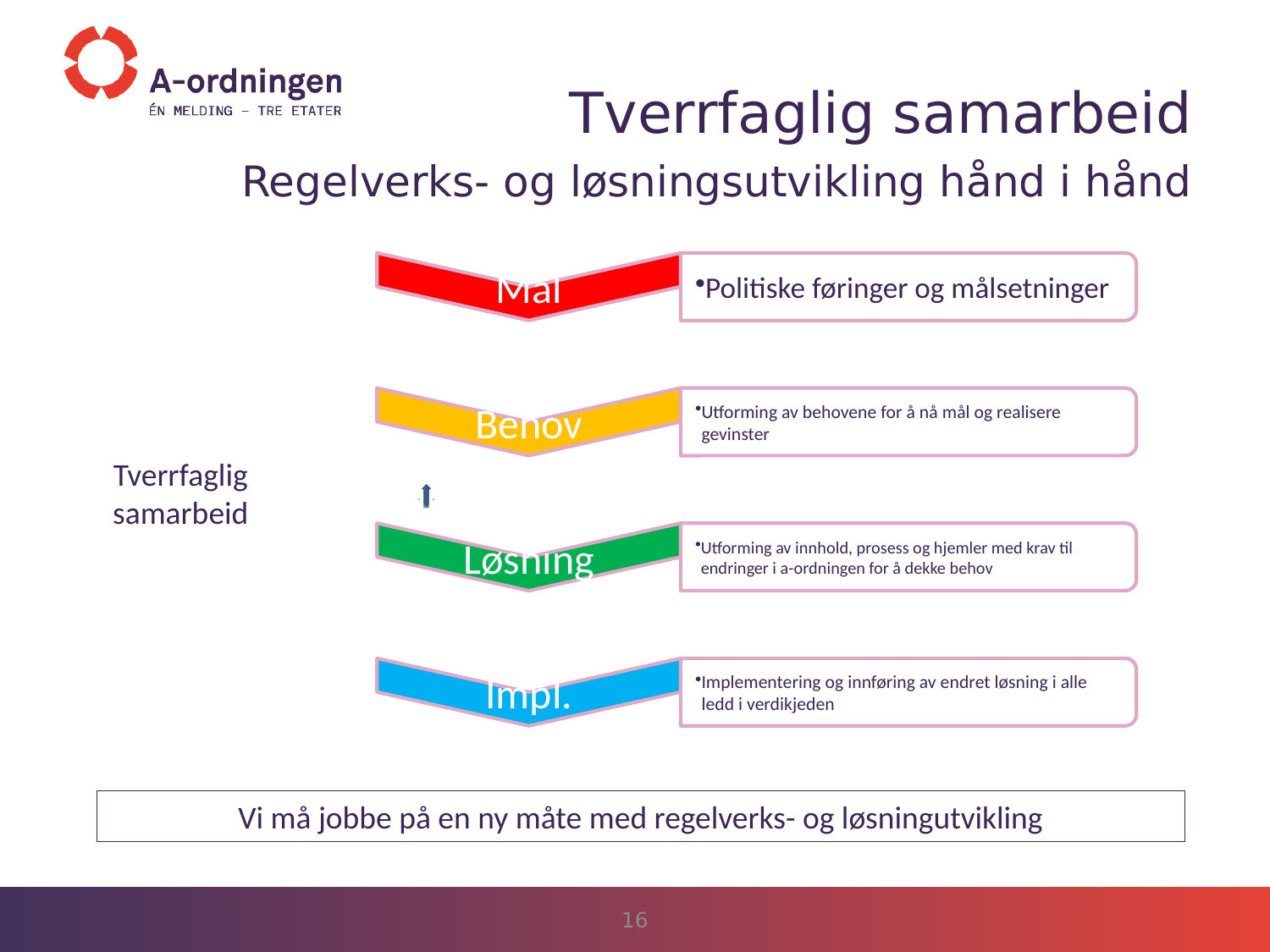

Tverrfaglig samarbeid
Regelverks- og løsningsutvikling hånd i hånd
Mål
Politiske føringer og målsetninger
Behov
Utforming av behovene for å nå mål og realisere gevinster
Løsning
Implementering og innføring av endret løsning i alle ledd i verdikjeden
Impl.
Utforming av innhold, prosess og hjemler med krav til endringer i a-ordningen for å dekke behov

Tverrfaglig samarbeid
Vi må jobbe på en ny måte med regelverks- og løsningutvikling
16